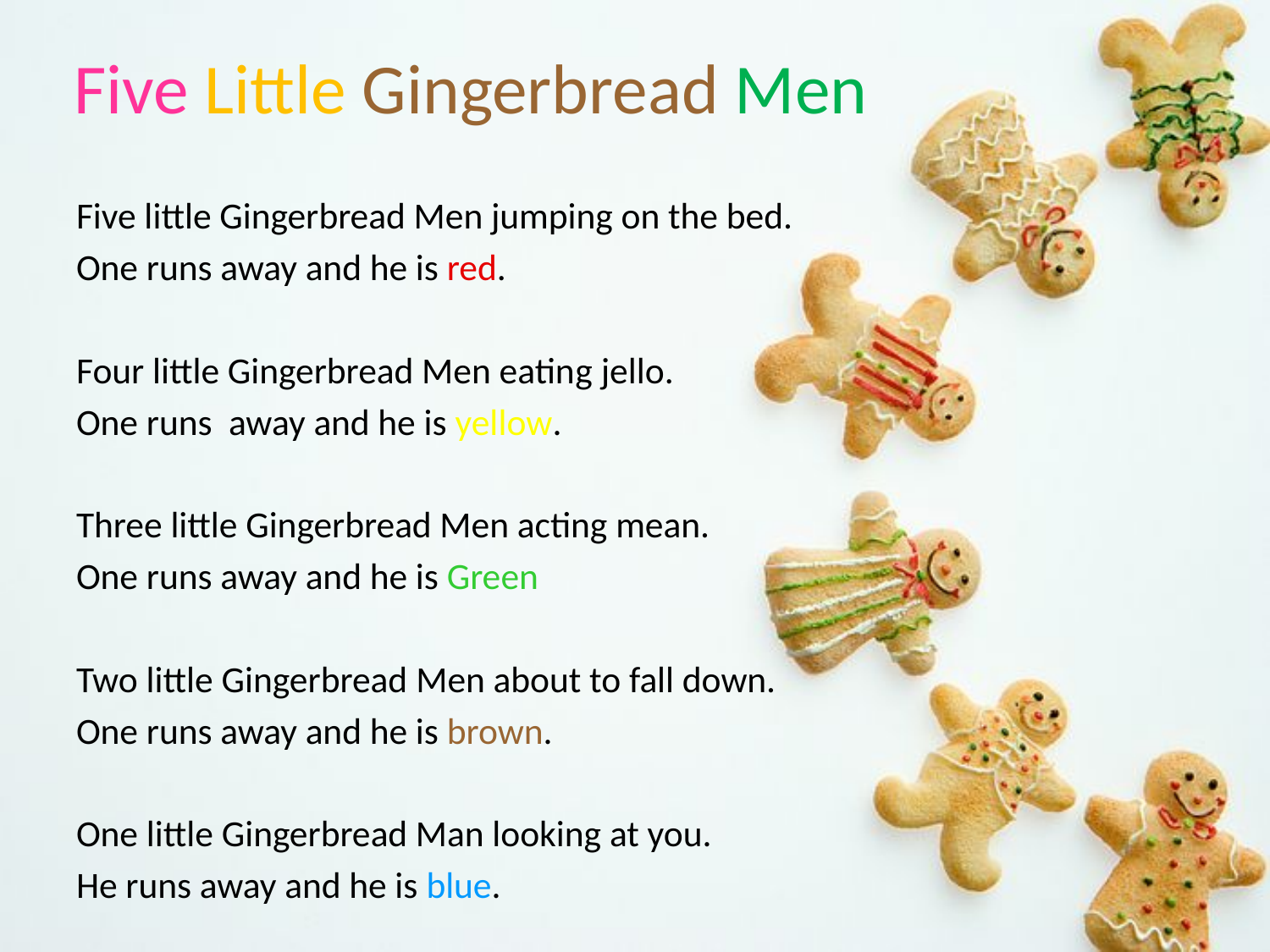

# Five Little Gingerbread Men
Five little Gingerbread Men jumping on the bed.
One runs away and he is red.

Four little Gingerbread Men eating jello.
One runs  away and he is yellow.

Three little Gingerbread Men acting mean.
One runs away and he is Green

Two little Gingerbread Men about to fall down.
One runs away and he is brown.

One little Gingerbread Man looking at you.
He runs away and he is blue.